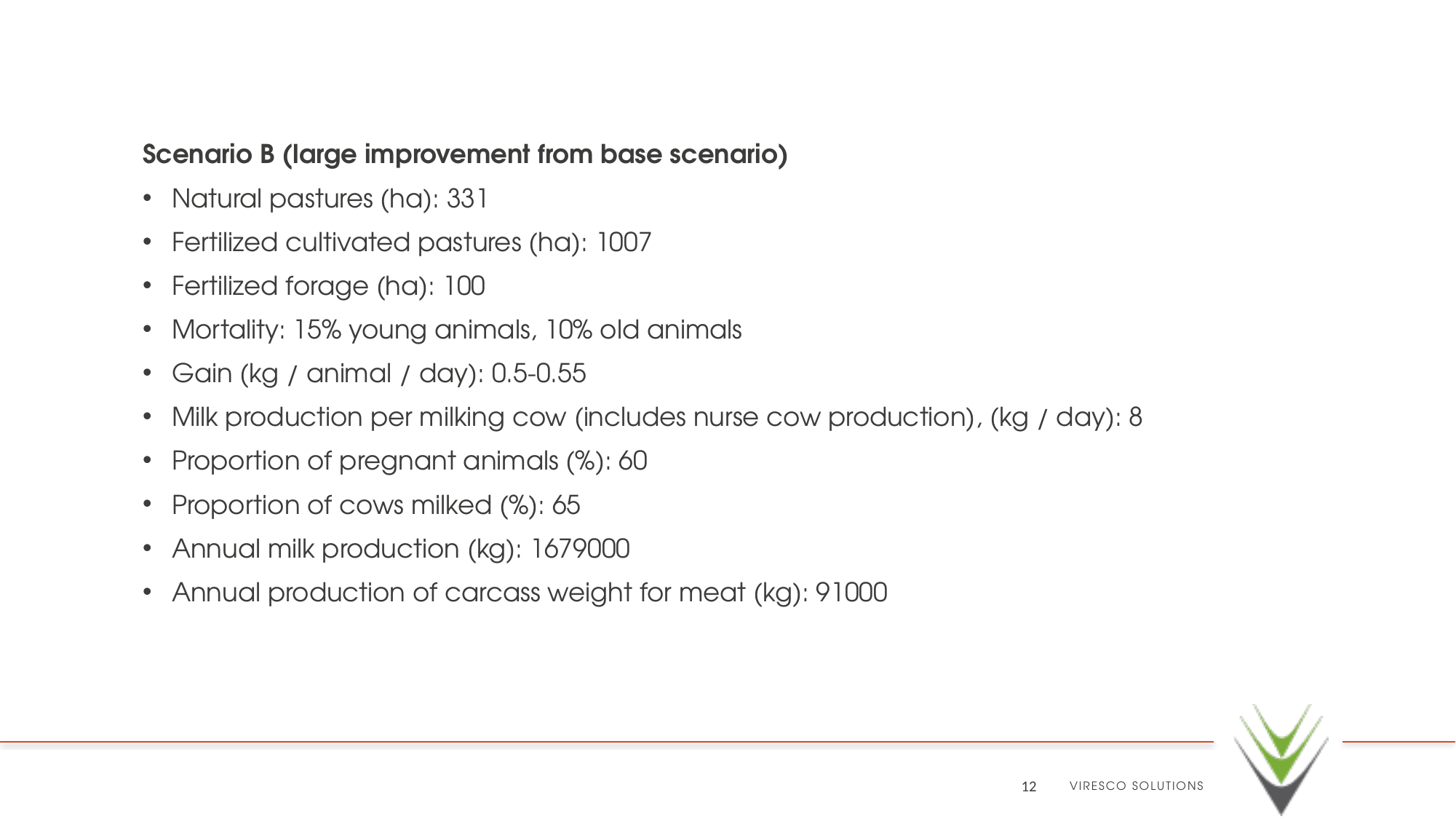

Scenario B (large improvement from base scenario)
Natural pastures (ha): 331
Fertilized cultivated pastures (ha): 1007
Fertilized forage (ha): 100
Mortality: 15% young animals, 10% old animals
Gain (kg / animal / day): 0.5-0.55
Milk production per milking cow (includes nurse cow production), (kg / day): 8
Proportion of pregnant animals (%): 60
Proportion of cows milked (%): 65
Annual milk production (kg): 1679000
Annual production of carcass weight for meat (kg): 91000
VIRESCO SOLUTIONS
12